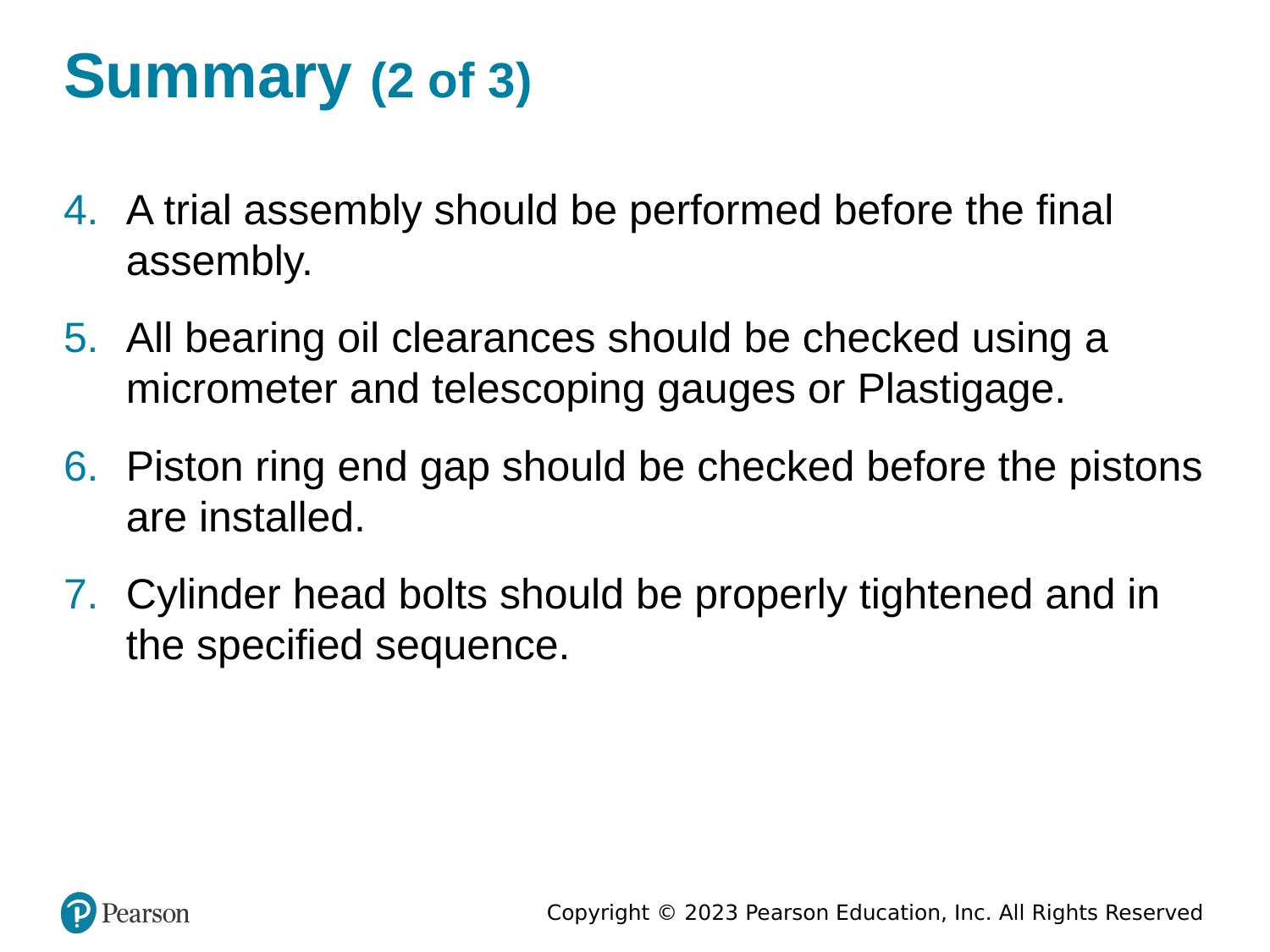

# Summary (2 of 3)
A trial assembly should be performed before the final assembly.
All bearing oil clearances should be checked using a micrometer and telescoping gauges or Plastigage.
Piston ring end gap should be checked before the pistons are installed.
Cylinder head bolts should be properly tightened and in the specified sequence.